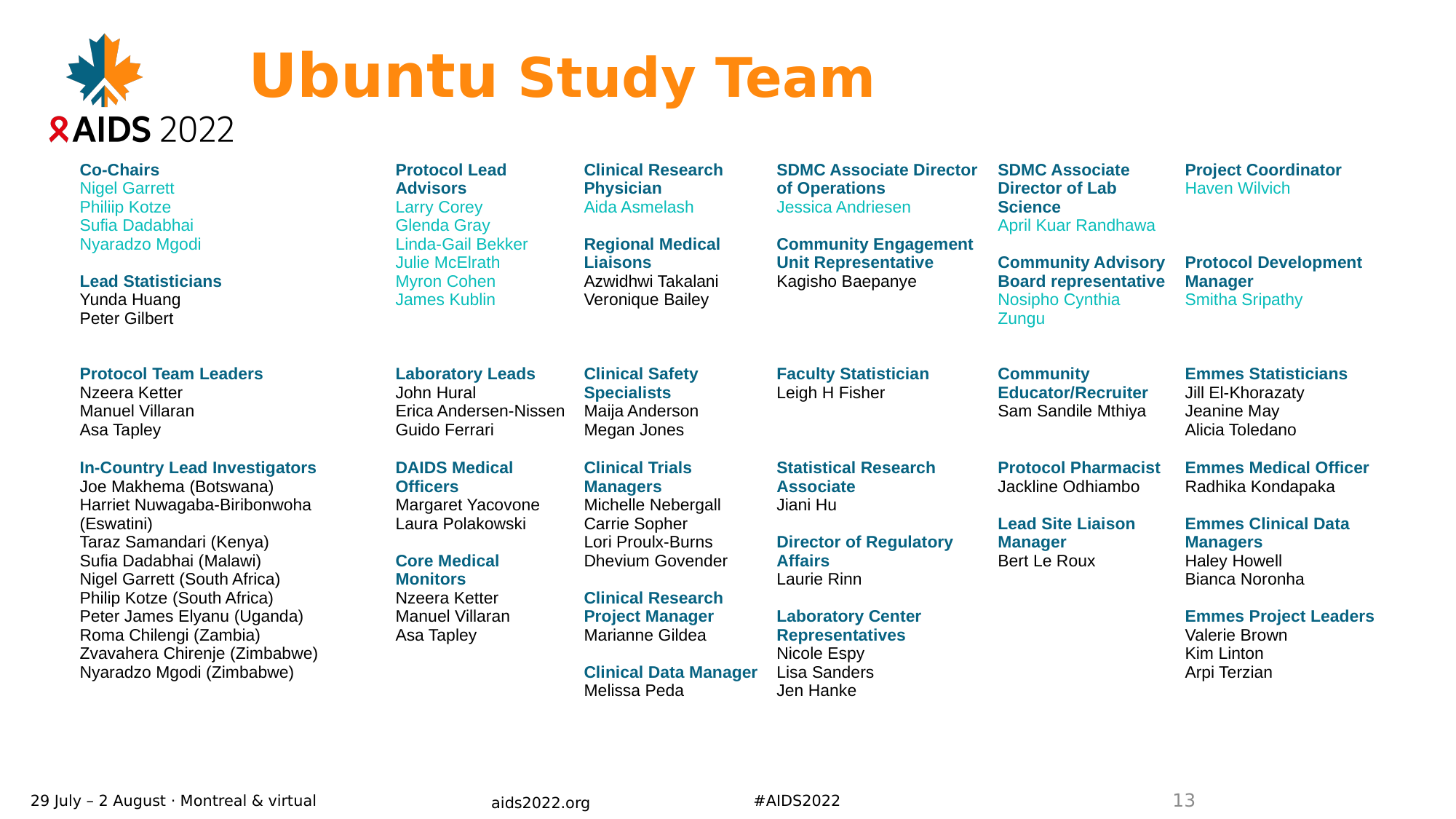

# Ubuntu Study Team
| Co-Chairs Nigel Garrett Philiip Kotze Sufia Dadabhai Nyaradzo Mgodi Lead Statisticians Yunda Huang Peter Gilbert | Protocol Lead Advisors Larry Corey Glenda Gray Linda-Gail Bekker Julie McElrath Myron Cohen James Kublin | Clinical Research Physician Aida Asmelash Regional Medical Liaisons Azwidhwi Takalani Veronique Bailey | SDMC Associate Director of Operations Jessica Andriesen Community Engagement Unit Representative Kagisho Baepanye | SDMC Associate Director of Lab Science April Kuar Randhawa   Community Advisory Board representative Nosipho Cynthia Zungu | Project Coordinator Haven Wilvich Protocol Development Manager Smitha Sripathy |
| --- | --- | --- | --- | --- | --- |
| Protocol Team Leaders Nzeera Ketter Manuel Villaran Asa Tapley | Laboratory Leads John Hural Erica Andersen-Nissen Guido Ferrari | Clinical Safety Specialists Maija Anderson Megan Jones | Faculty Statistician Leigh H Fisher | Community Educator/Recruiter Sam Sandile Mthiya | Emmes Statisticians Jill El-Khorazaty Jeanine May Alicia Toledano |
| In-Country Lead Investigators Joe Makhema (Botswana) Harriet Nuwagaba-Biribonwoha (Eswatini) Taraz Samandari (Kenya) Sufia Dadabhai (Malawi) Nigel Garrett (South Africa) Philip Kotze (South Africa) Peter James Elyanu (Uganda) Roma Chilengi (Zambia) Zvavahera Chirenje (Zimbabwe) Nyaradzo Mgodi (Zimbabwe) | DAIDS Medical Officers Margaret Yacovone Laura Polakowski Core Medical Monitors Nzeera Ketter Manuel Villaran Asa Tapley | Clinical Trials Managers Michelle Nebergall Carrie Sopher Lori Proulx-Burns Dhevium Govender   Clinical Research Project Manager Marianne Gildea Clinical Data Manager Melissa Peda | Statistical Research Associate Jiani Hu Director of Regulatory Affairs Laurie Rinn Laboratory Center Representatives Nicole Espy Lisa Sanders Jen Hanke | Protocol Pharmacist Jackline Odhiambo Lead Site Liaison Manager Bert Le Roux | Emmes Medical Officer Radhika Kondapaka Emmes Clinical Data Managers Haley Howell Bianca Noronha Emmes Project Leaders Valerie Brown Kim Linton Arpi Terzian |
13